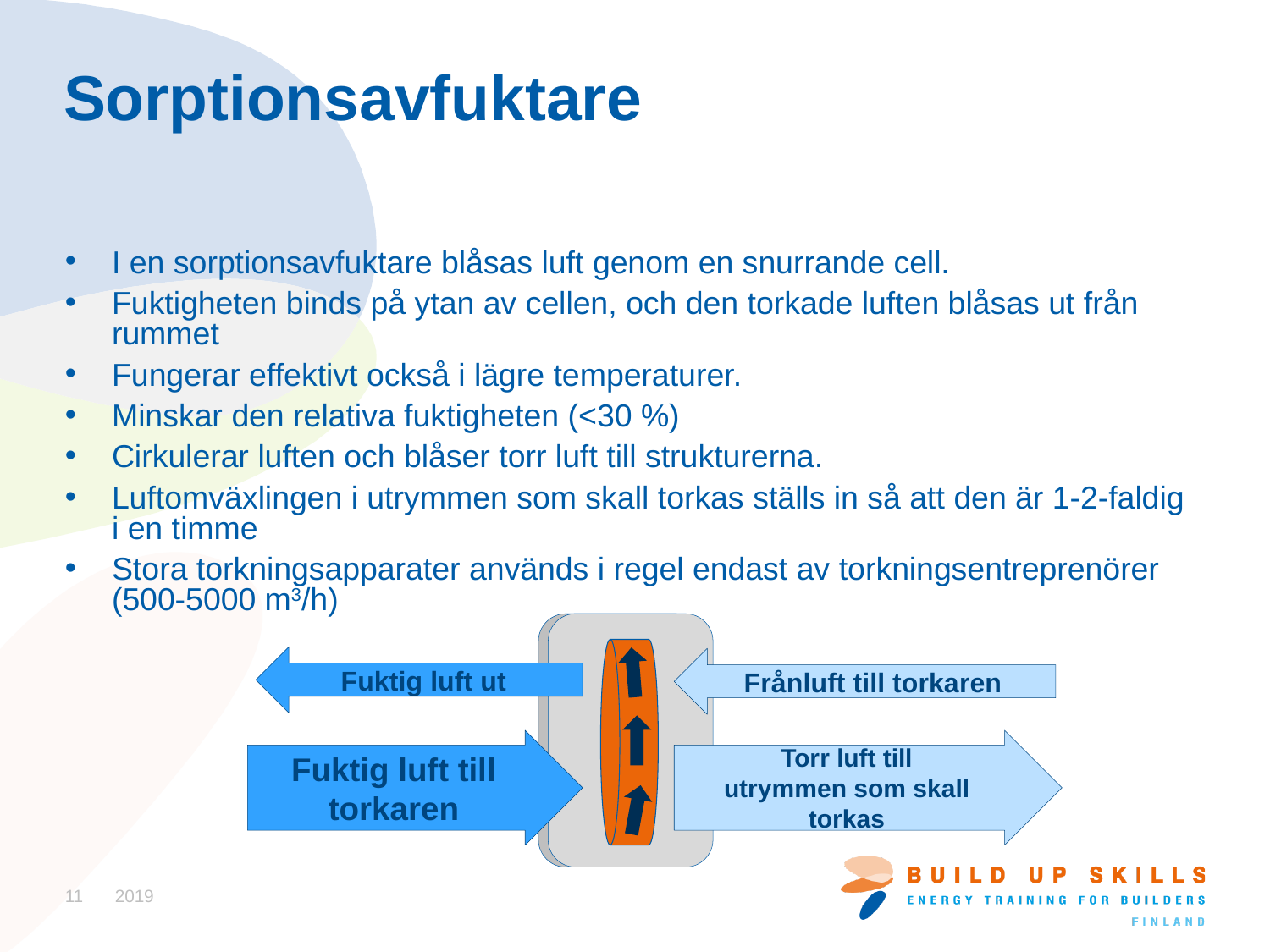

# Sorptionsavfuktare
I en sorptionsavfuktare blåsas luft genom en snurrande cell.
Fuktigheten binds på ytan av cellen, och den torkade luften blåsas ut från rummet
Fungerar effektivt också i lägre temperaturer.
Minskar den relativa fuktigheten (<30 %)
Cirkulerar luften och blåser torr luft till strukturerna.
Luftomväxlingen i utrymmen som skall torkas ställs in så att den är 1-2-faldig
i en timme
Stora torkningsapparater används i regel endast av torkningsentreprenörer (500-5000 m3/h)

Fuktig luft ut

Frånluft till torkaren

Fuktig luft till torkaren
Torr luft till
utrymmen som skall torkas

11
2019